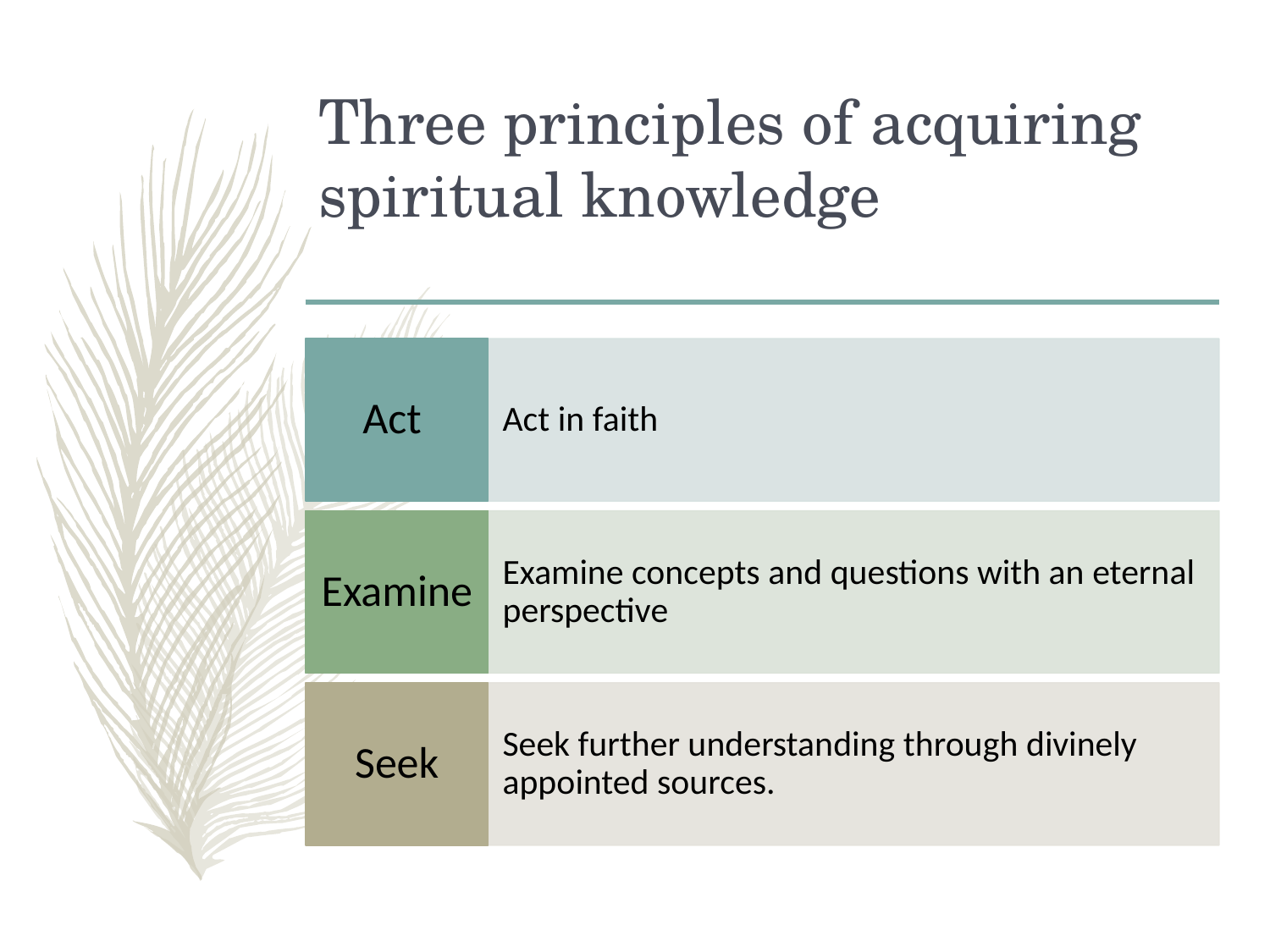

# Three principles of acquiring spiritual knowledge
Act in faith
Act
Examine concepts and questions with an eternal perspective
Examine
Seek further understanding through divinely appointed sources.
Seek